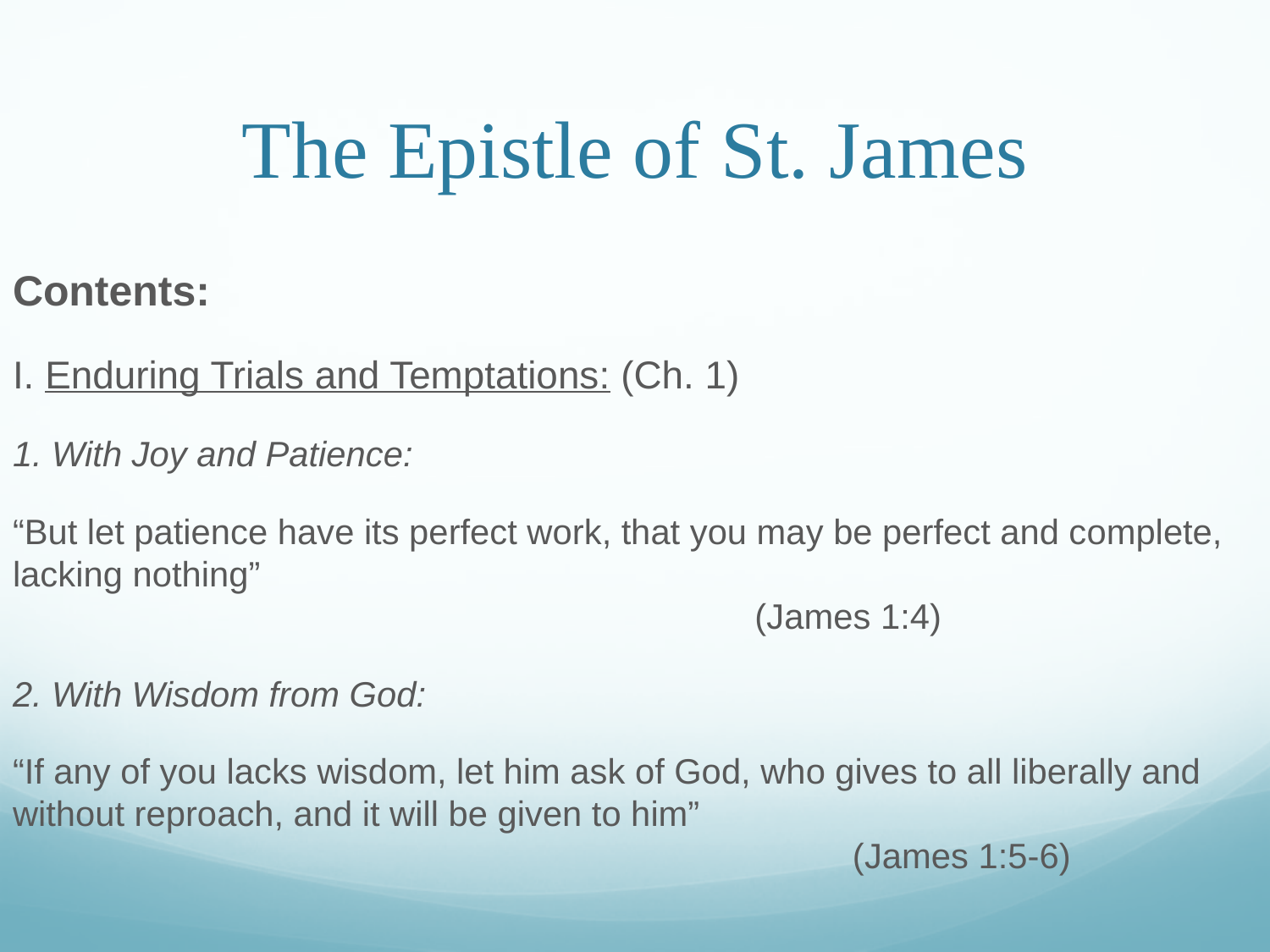

# The Epistle of St. James
Contents:
I. Enduring Trials and Temptations: (Ch. 1)
1. With Joy and Patience:
“But let patience have its perfect work, that you may be perfect and complete, lacking nothing”													           (James 1:4)
2. With Wisdom from God:
“If any of you lacks wisdom, let him ask of God, who gives to all liberally and without reproach, and it will be given to him”	   									        (James 1:5-6)